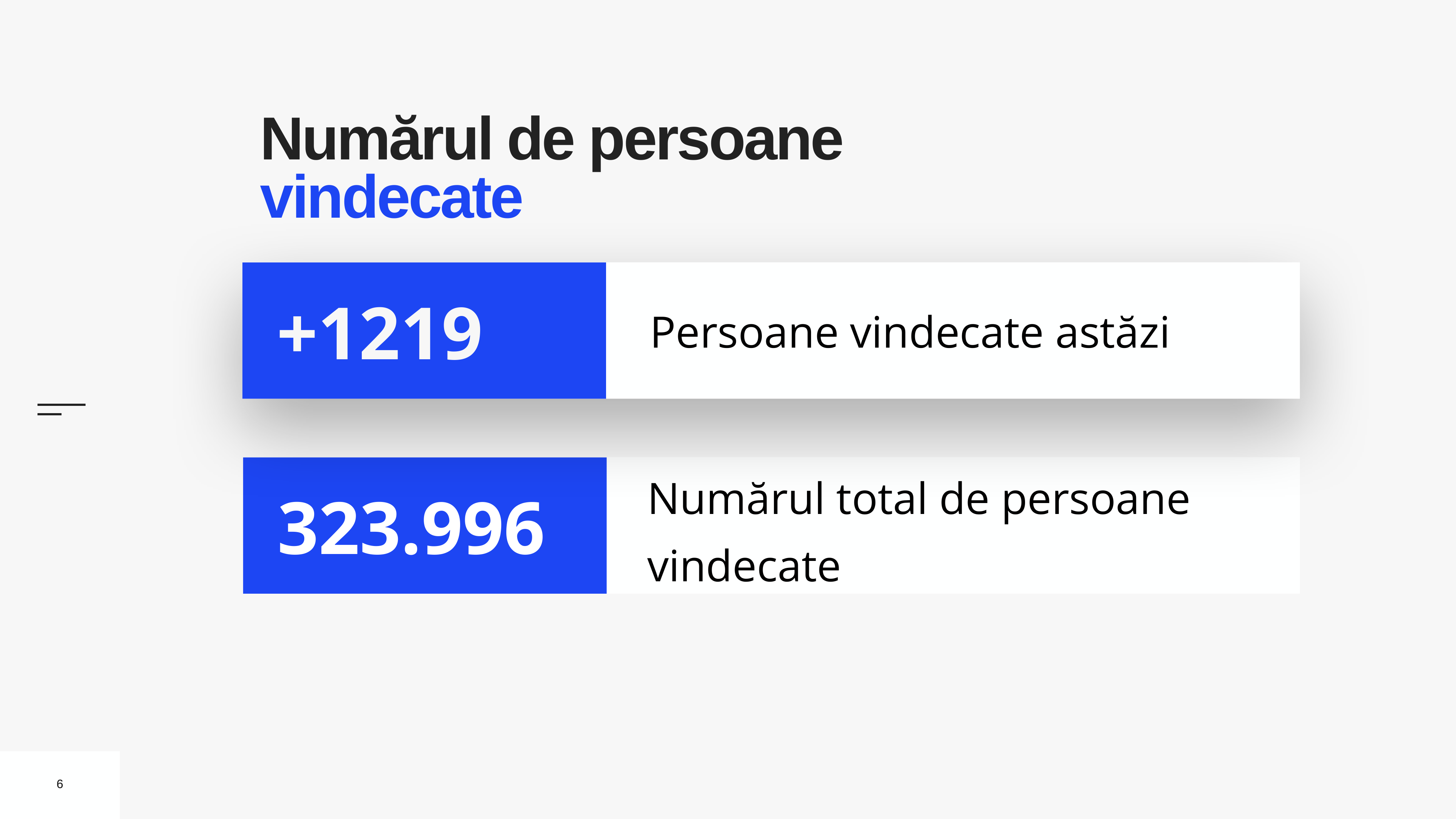

# Numărul de persoane vindecate

Persoane vindecate astăzi

+1219

Numărul total de persoane vindecate

323.996
6
6